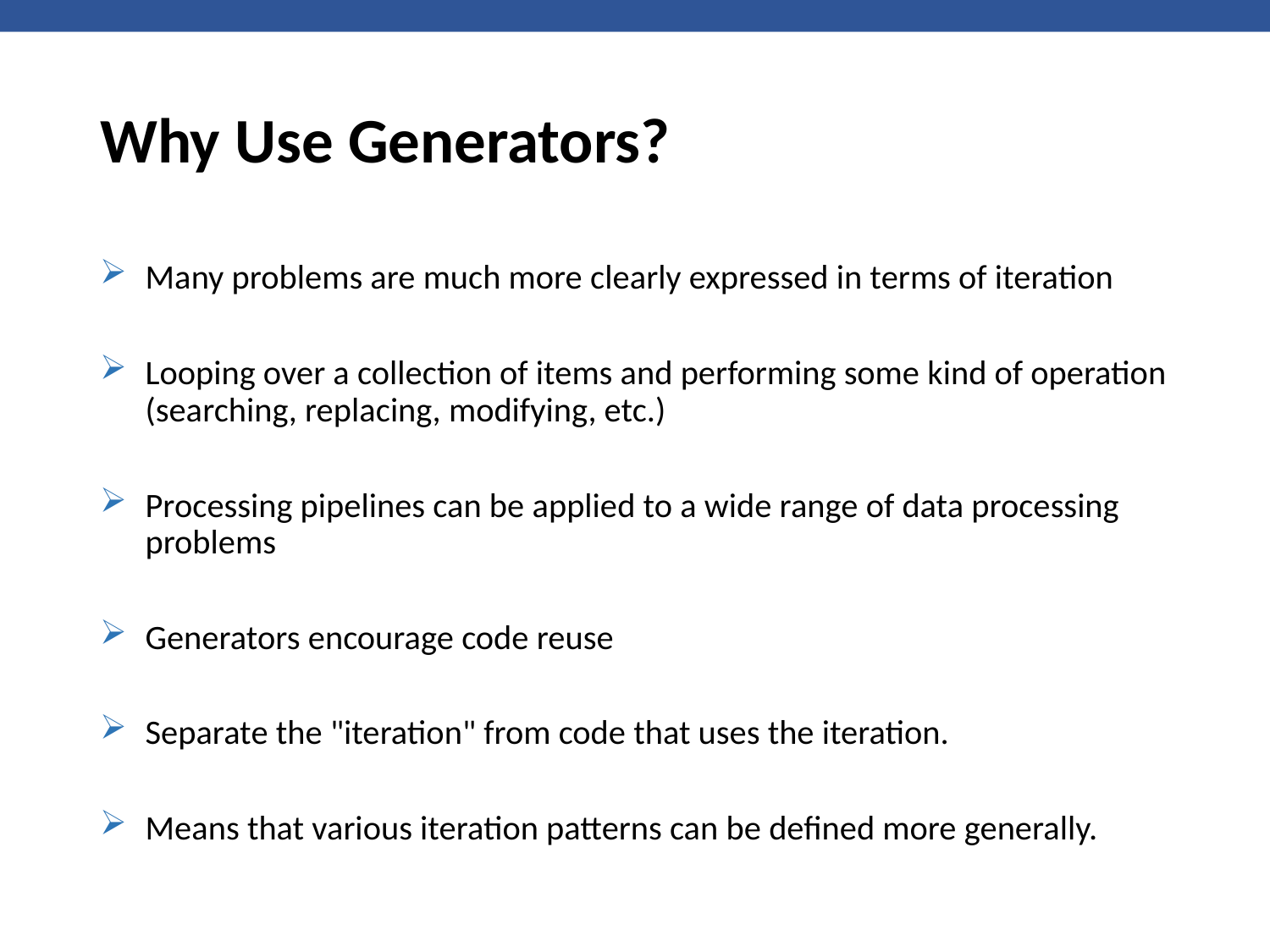

# Why Use Generators?
Many problems are much more clearly expressed in terms of iteration

Looping over a collection of items and performing some kind of operation (searching, replacing, modifying, etc.)

Processing pipelines can be applied to a wide range of data processing problems

Generators encourage code reuse

Separate the "iteration" from code that uses the iteration.

Means that various iteration patterns can be defined more generally.